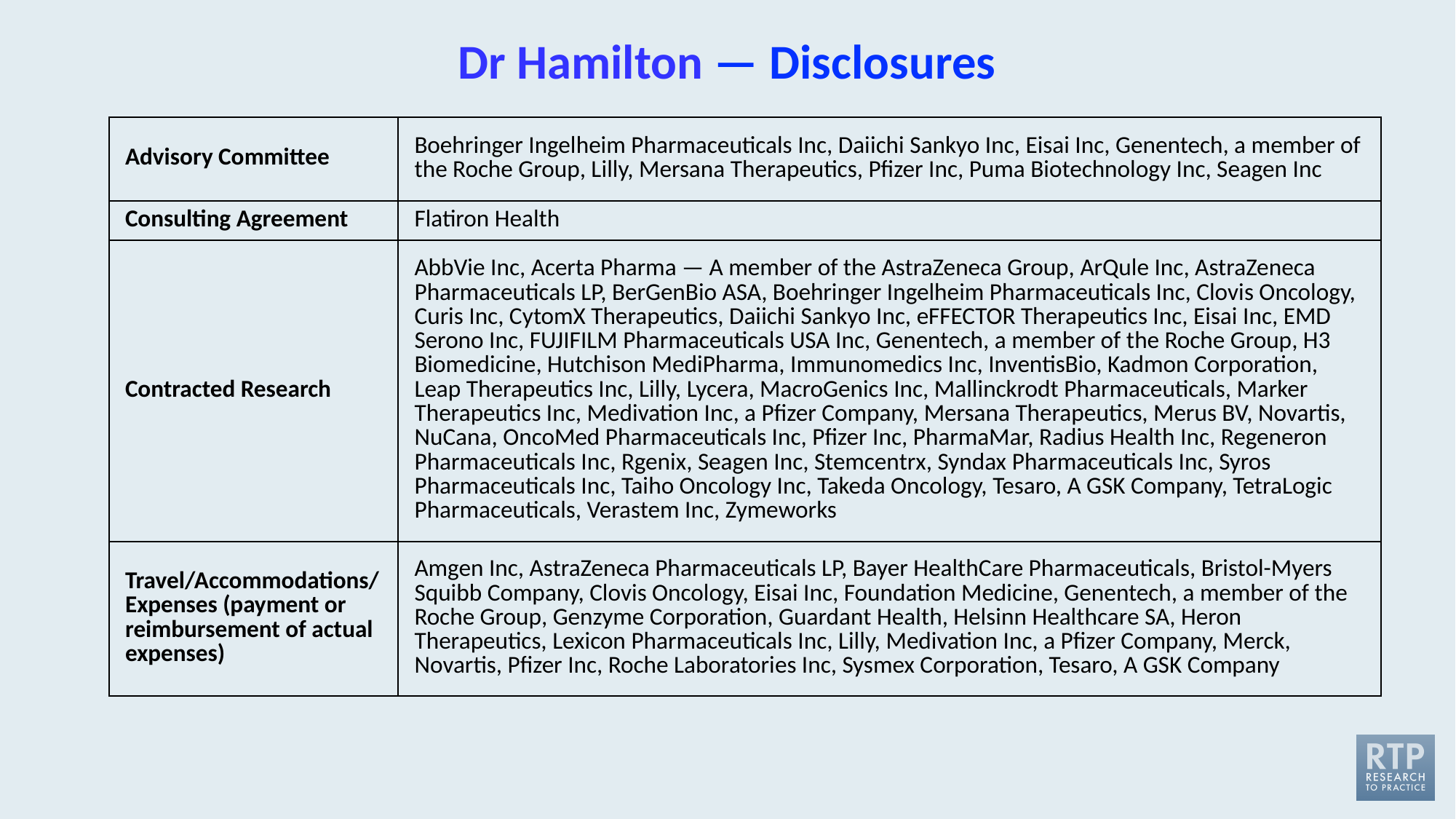

# Dr Hamilton — Disclosures
| Advisory Committee | Boehringer Ingelheim Pharmaceuticals Inc, Daiichi Sankyo Inc, Eisai Inc, Genentech, a member of the Roche Group, Lilly, Mersana Therapeutics, Pfizer Inc, Puma Biotechnology Inc, Seagen Inc |
| --- | --- |
| Consulting Agreement | Flatiron Health |
| Contracted Research | AbbVie Inc, Acerta Pharma — A member of the AstraZeneca Group, ArQule Inc, AstraZeneca Pharmaceuticals LP, BerGenBio ASA, Boehringer Ingelheim Pharmaceuticals Inc, Clovis Oncology, Curis Inc, CytomX Therapeutics, Daiichi Sankyo Inc, eFFECTOR Therapeutics Inc, Eisai Inc, EMD Serono Inc, FUJIFILM Pharmaceuticals USA Inc, Genentech, a member of the Roche Group, H3 Biomedicine, Hutchison MediPharma, Immunomedics Inc, InventisBio, Kadmon Corporation, Leap Therapeutics Inc, Lilly, Lycera, MacroGenics Inc, Mallinckrodt Pharmaceuticals, Marker Therapeutics Inc, Medivation Inc, a Pfizer Company, Mersana Therapeutics, Merus BV, Novartis, NuCana, OncoMed Pharmaceuticals Inc, Pfizer Inc, PharmaMar, Radius Health Inc, Regeneron Pharmaceuticals Inc, Rgenix, Seagen Inc, Stemcentrx, Syndax Pharmaceuticals Inc, Syros Pharmaceuticals Inc, Taiho Oncology Inc, Takeda Oncology, Tesaro, A GSK Company, TetraLogic Pharmaceuticals, Verastem Inc, Zymeworks |
| Travel/Accommodations/ Expenses (payment or reimbursement of actual expenses) | Amgen Inc, AstraZeneca Pharmaceuticals LP, Bayer HealthCare Pharmaceuticals, Bristol-Myers Squibb Company, Clovis Oncology, Eisai Inc, Foundation Medicine, Genentech, a member of the Roche Group, Genzyme Corporation, Guardant Health, Helsinn Healthcare SA, Heron Therapeutics, Lexicon Pharmaceuticals Inc, Lilly, Medivation Inc, a Pfizer Company, Merck, Novartis, Pfizer Inc, Roche Laboratories Inc, Sysmex Corporation, Tesaro, A GSK Company |